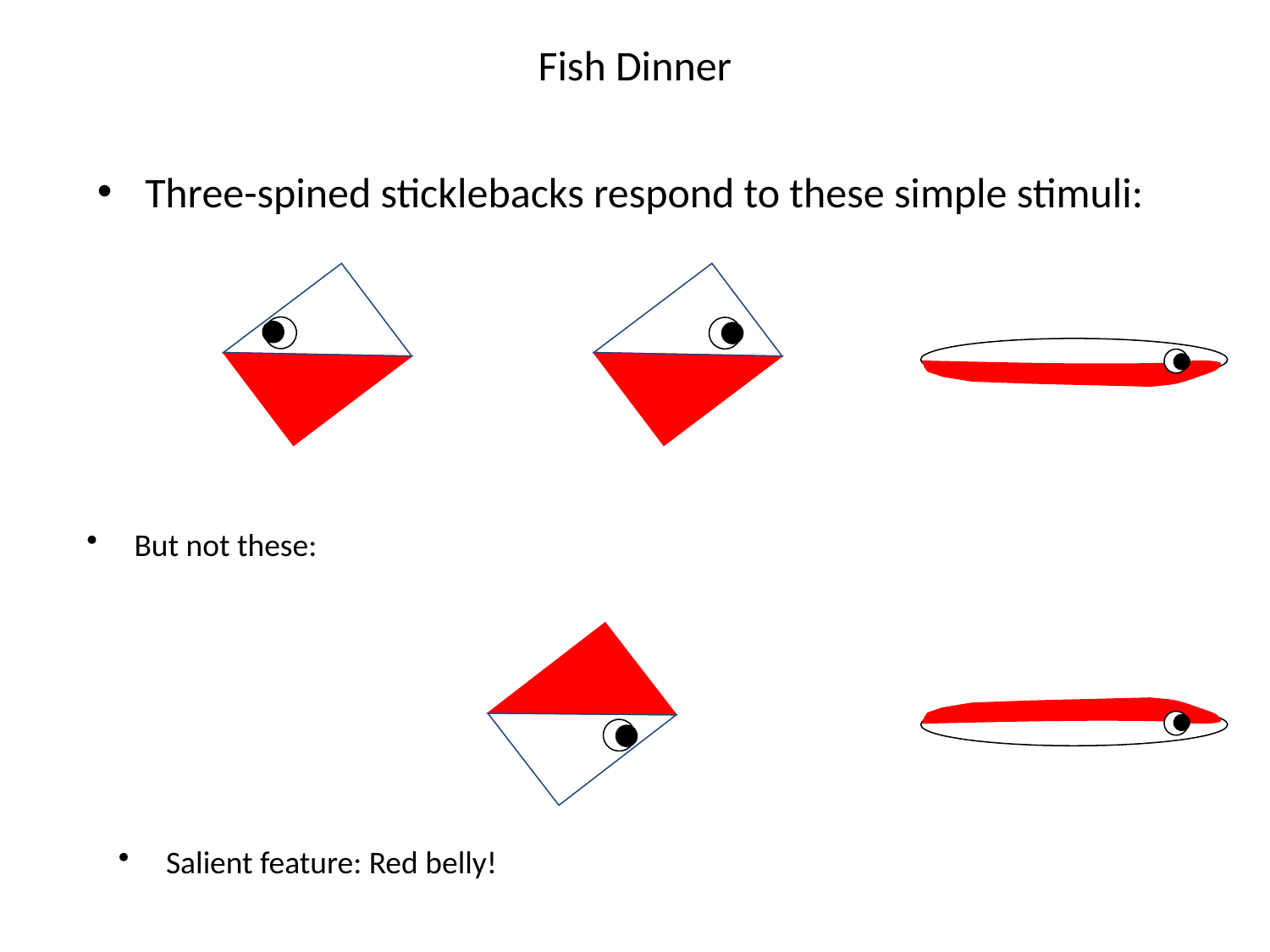

# Fish Dinner
Three-spined sticklebacks respond to these simple stimuli:

But not these:

Salient feature: Red belly!